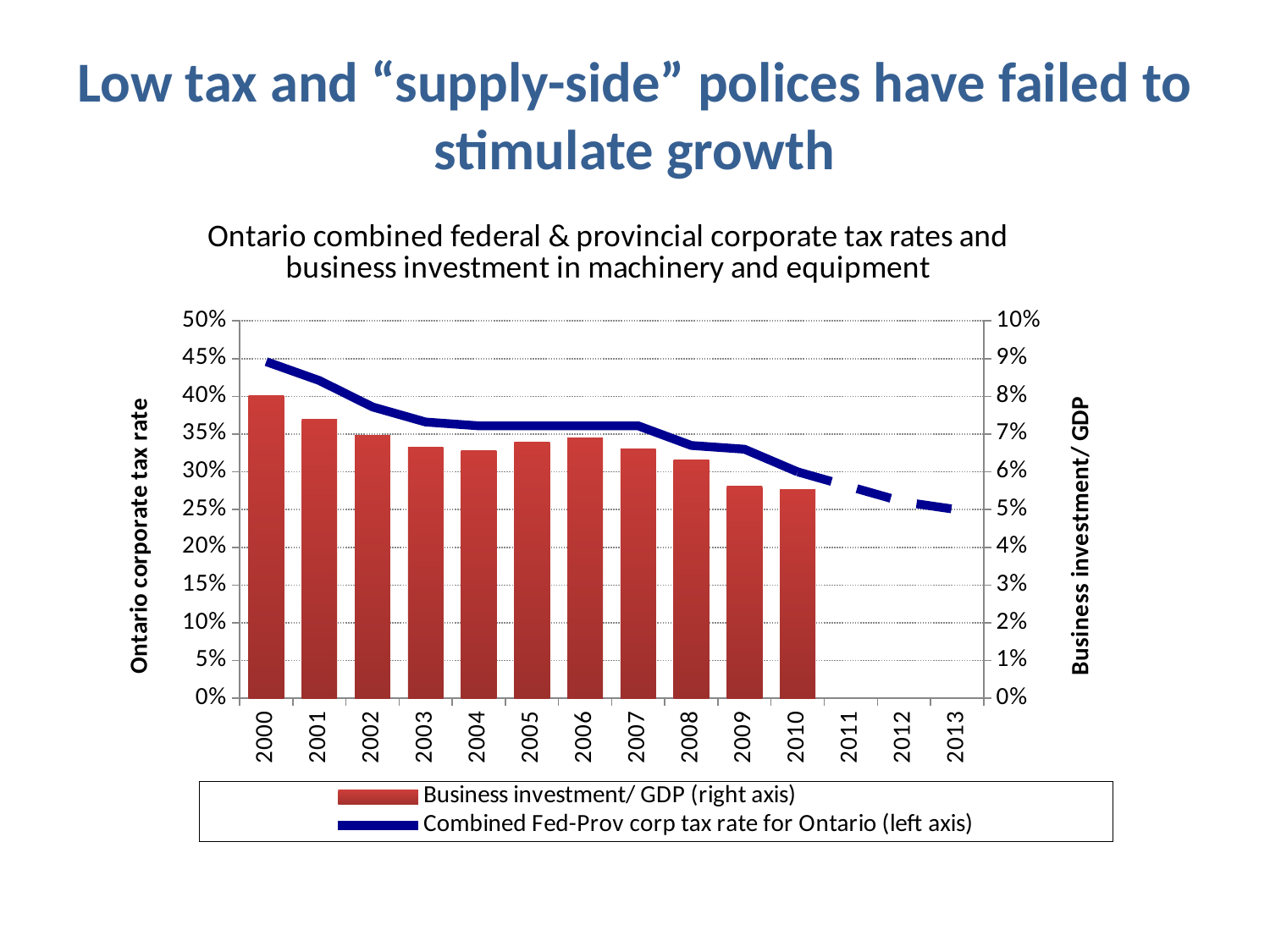

# Low tax and “supply-side” polices have failed to stimulate growth

### Chart: Ontario combined federal & provincial corporate tax rates and business investment in machinery and equipment

| Category | Business investment/ GDP (right axis) | Combined Fed-Prov corp tax rate for Ontario (left axis) | Planned combined corp tax rate planned (left axis) |
|---|---|---|---|
| 2000 | 0.0801095383191268 | 0.446 | None |
| 2001 | 0.07389481322108792 | 0.4210000000000001 | None |
| 2002 | 0.06962846028076901 | 0.3860000000000001 | None |
| 2003 | 0.06662765058627153 | 0.3660000000000001 | None |
| 2004 | 0.06563762194923574 | 0.3610000000000001 | None |
| 2005 | 0.06786791814214849 | 0.3610000000000001 | None |
| 2006 | 0.06889937638107971 | 0.3610000000000001 | None |
| 2007 | 0.06607526597013973 | 0.3610000000000001 | None |
| 2008 | 0.06322057005721533 | 0.33500000000000013 | None |
| 2009 | 0.056267393074490586 | 0.3300000000000001 | None |
| 2010 | 0.055254559869211496 | 0.3000000000000001 | 0.3000000000000001 |
| 2011 | None | None | 0.2800000000000001 |
| 2012 | None | None | 0.26 |
| 2013 | None | None | 0.25 |